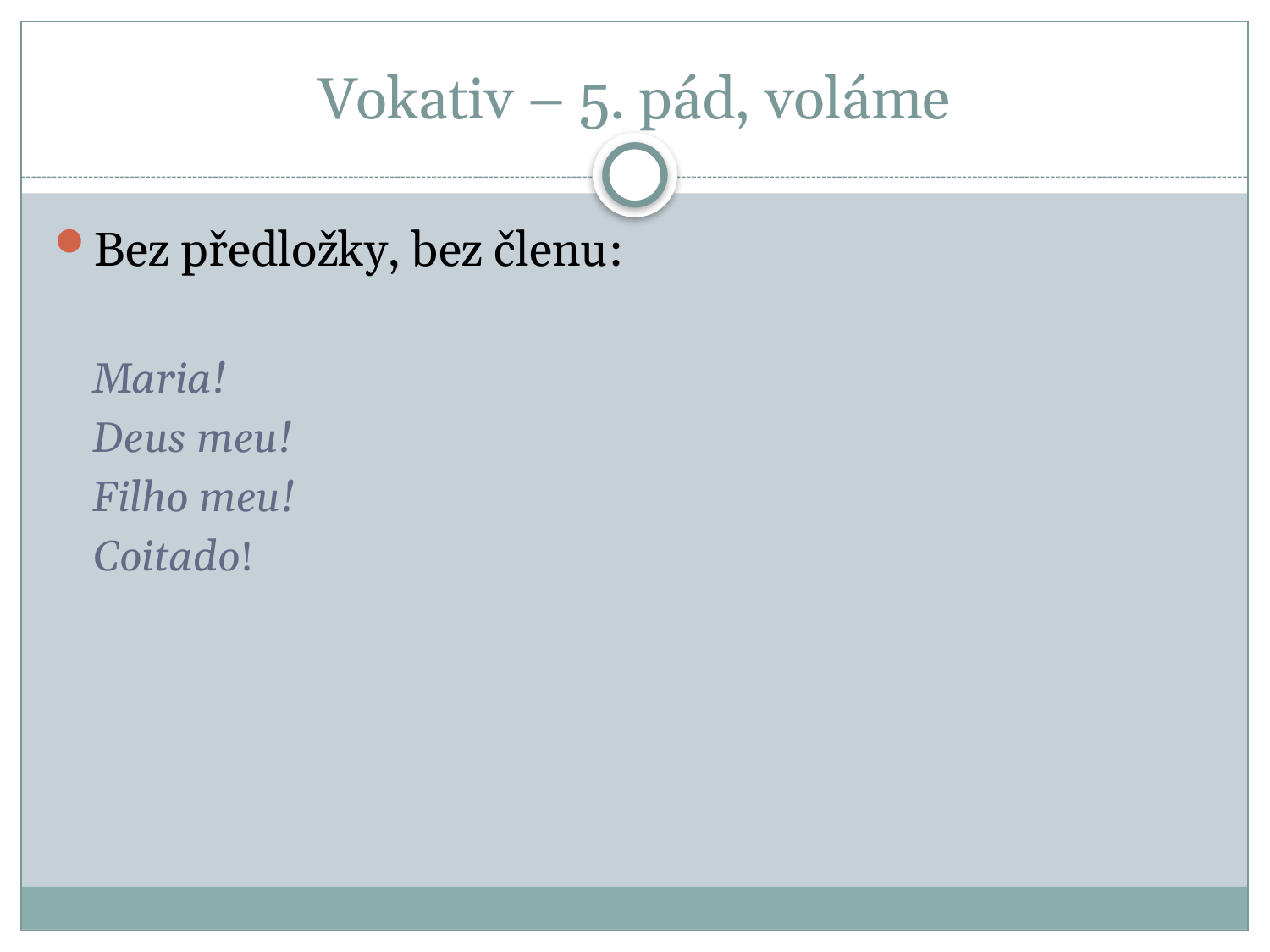

# Vokativ – 5. pád, voláme
Bez předložky, bez členu:

Maria!
Deus meu!
Filho meu!
Coitado!